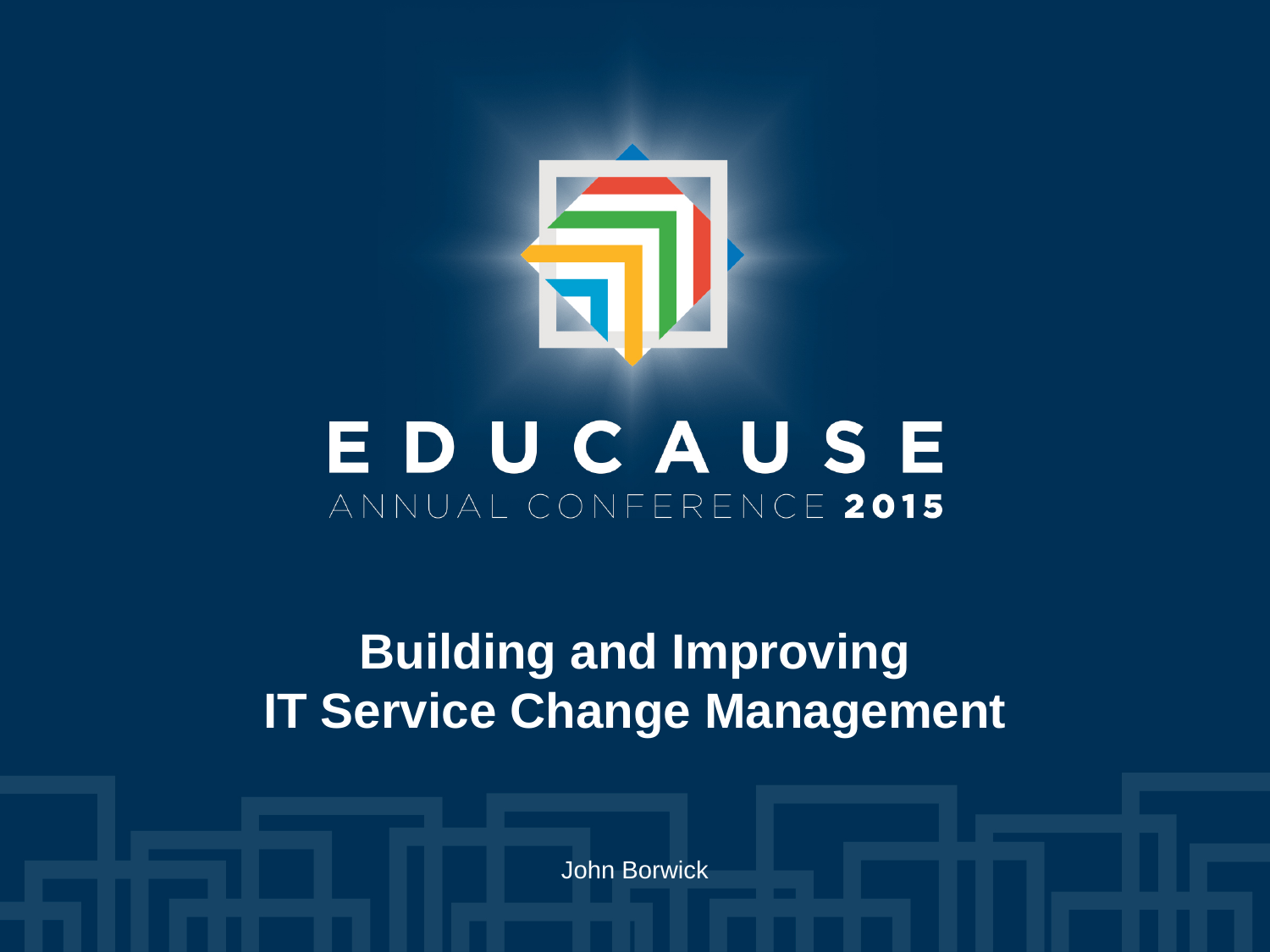

Building and Improving
IT Service Change Management
John Borwick